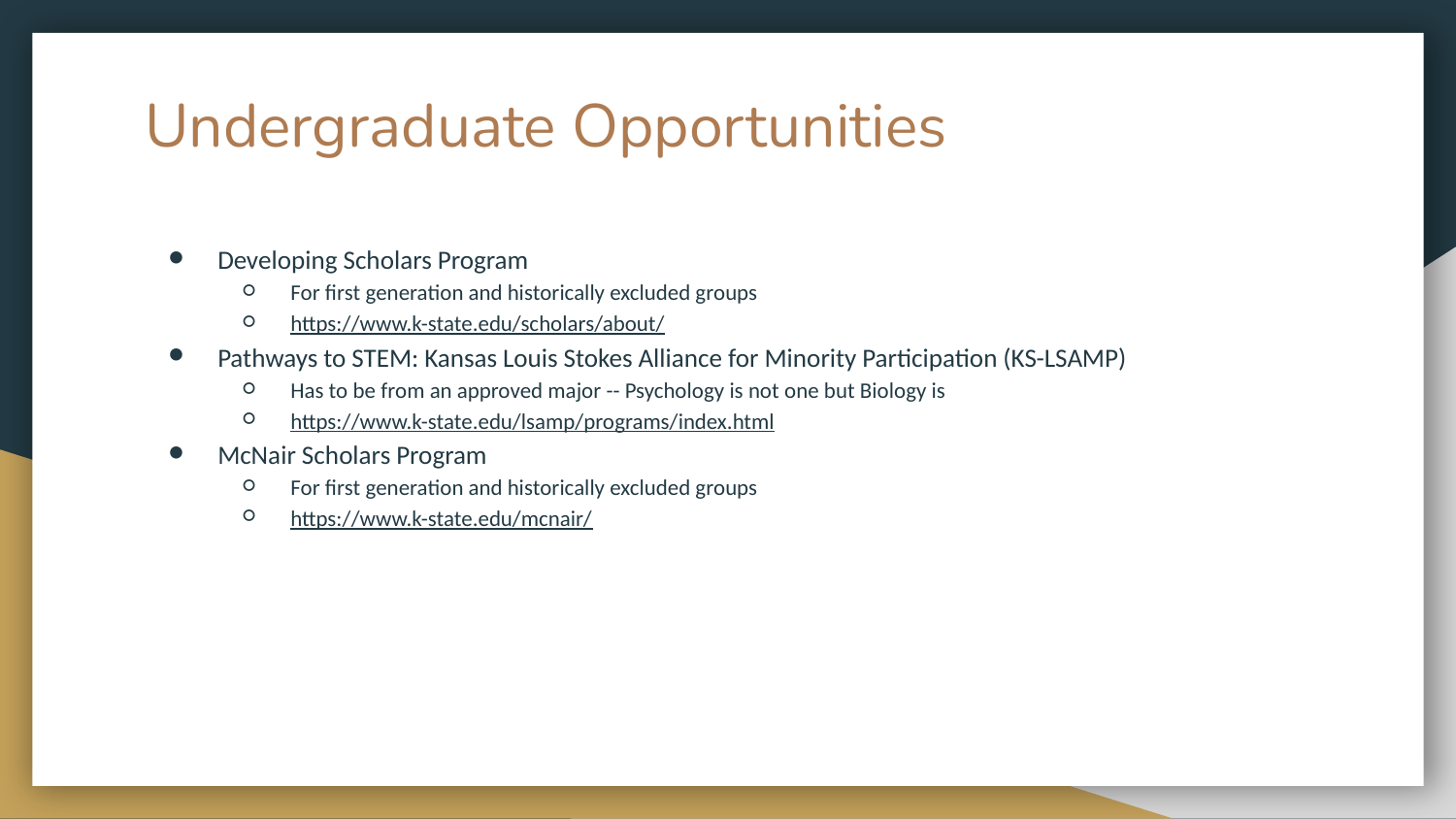

# Undergraduate Opportunities
Developing Scholars Program
For first generation and historically excluded groups
https://www.k-state.edu/scholars/about/
Pathways to STEM: Kansas Louis Stokes Alliance for Minority Participation (KS-LSAMP)
Has to be from an approved major -- Psychology is not one but Biology is
https://www.k-state.edu/lsamp/programs/index.html
McNair Scholars Program
For first generation and historically excluded groups
https://www.k-state.edu/mcnair/